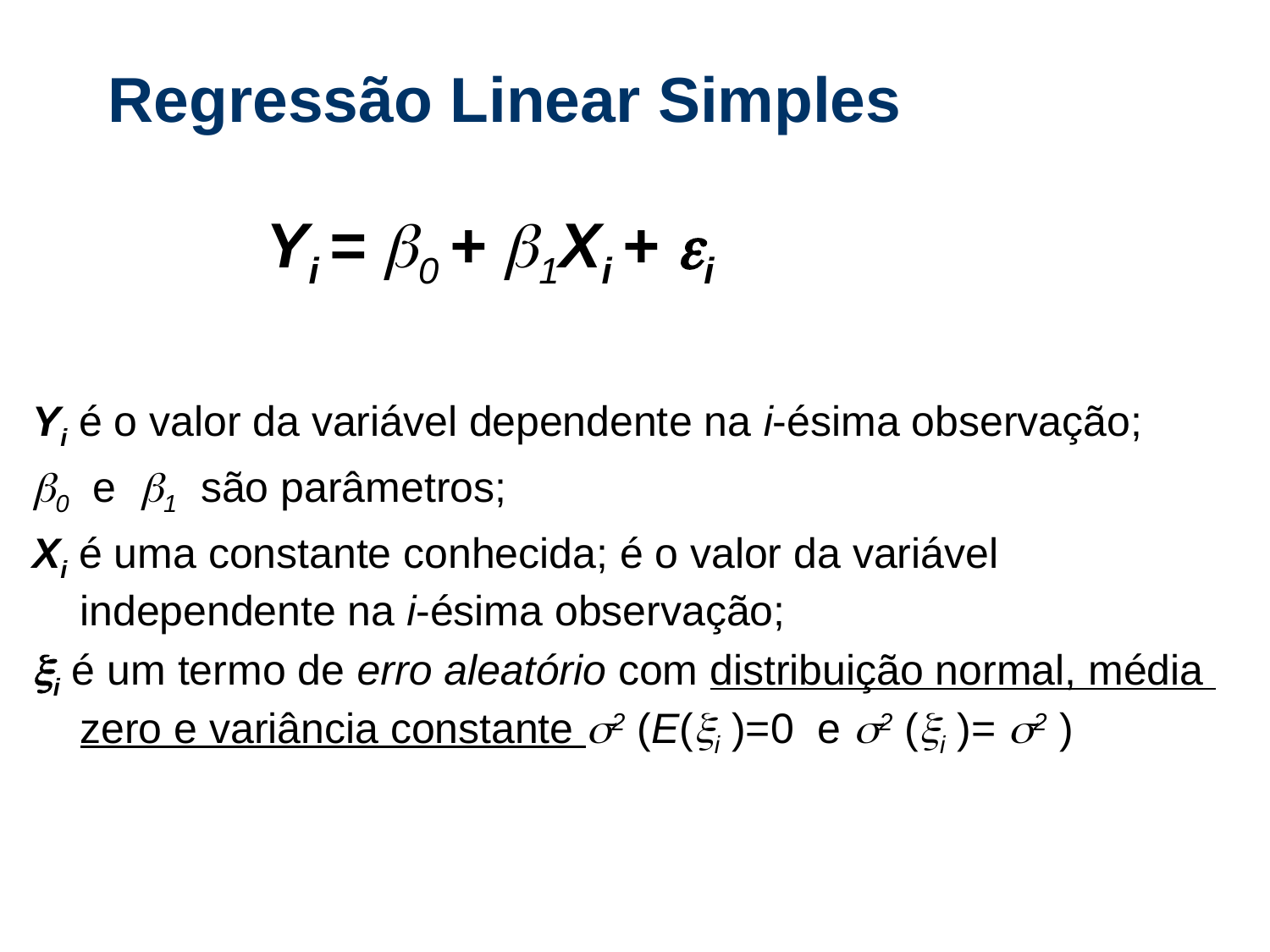

# Regressão Linear Simples
                 Yi = β0 + β1Xi + εi

Yi é o valor da variável dependente na i-ésima observação;
β0  e  β1  são parâmetros;
Xi é uma constante conhecida; é o valor da variável independente na i-ésima observação;
ξi é um termo de erro aleatório com distribuição normal, média  zero e variância constante σ2 (E(ξi )=0  e σ2 (ξi )= σ2 )